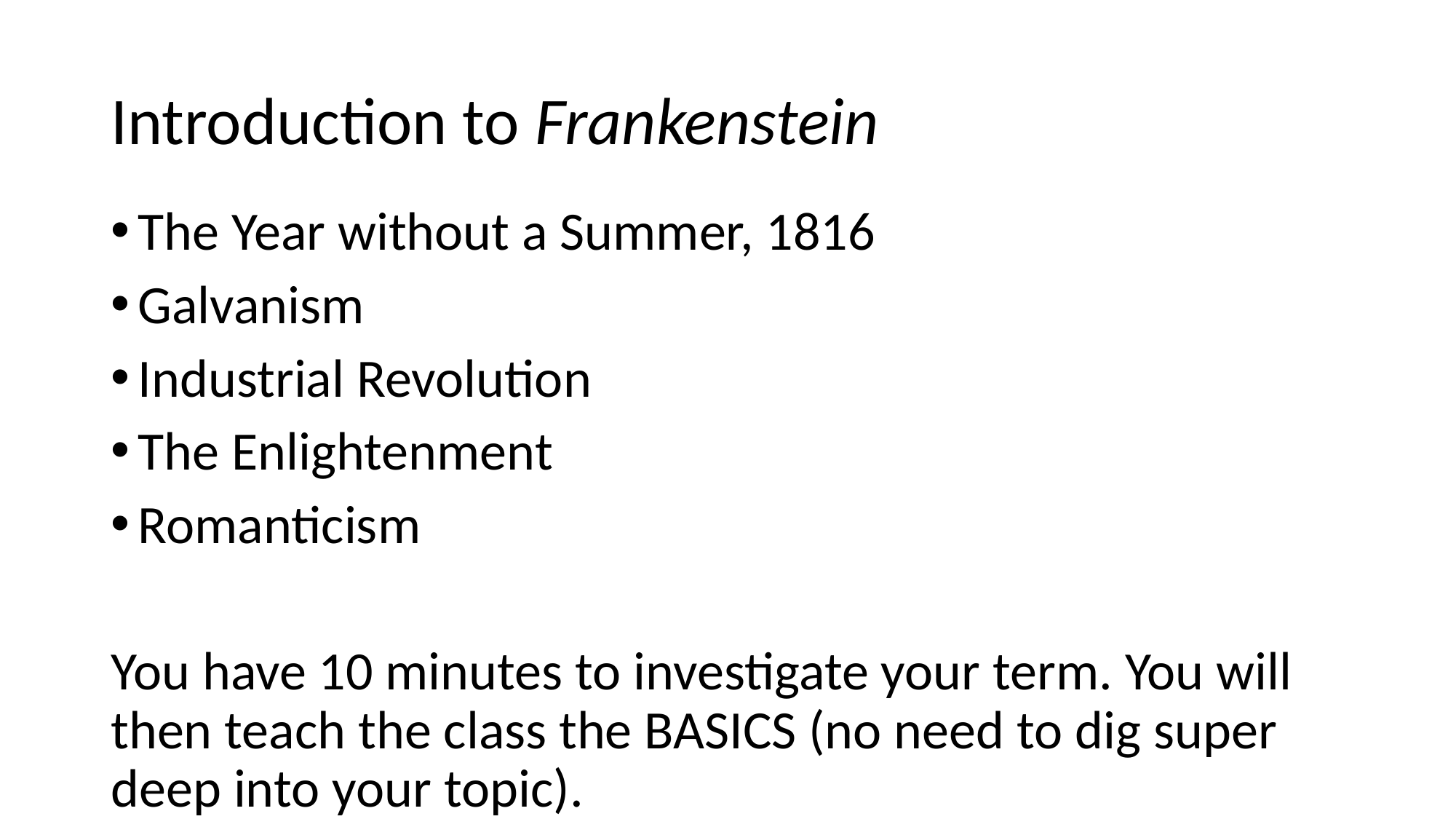

# Introduction to Frankenstein
The Year without a Summer, 1816
Galvanism
Industrial Revolution
The Enlightenment
Romanticism

You have 10 minutes to investigate your term. You will then teach the class the BASICS (no need to dig super deep into your topic).